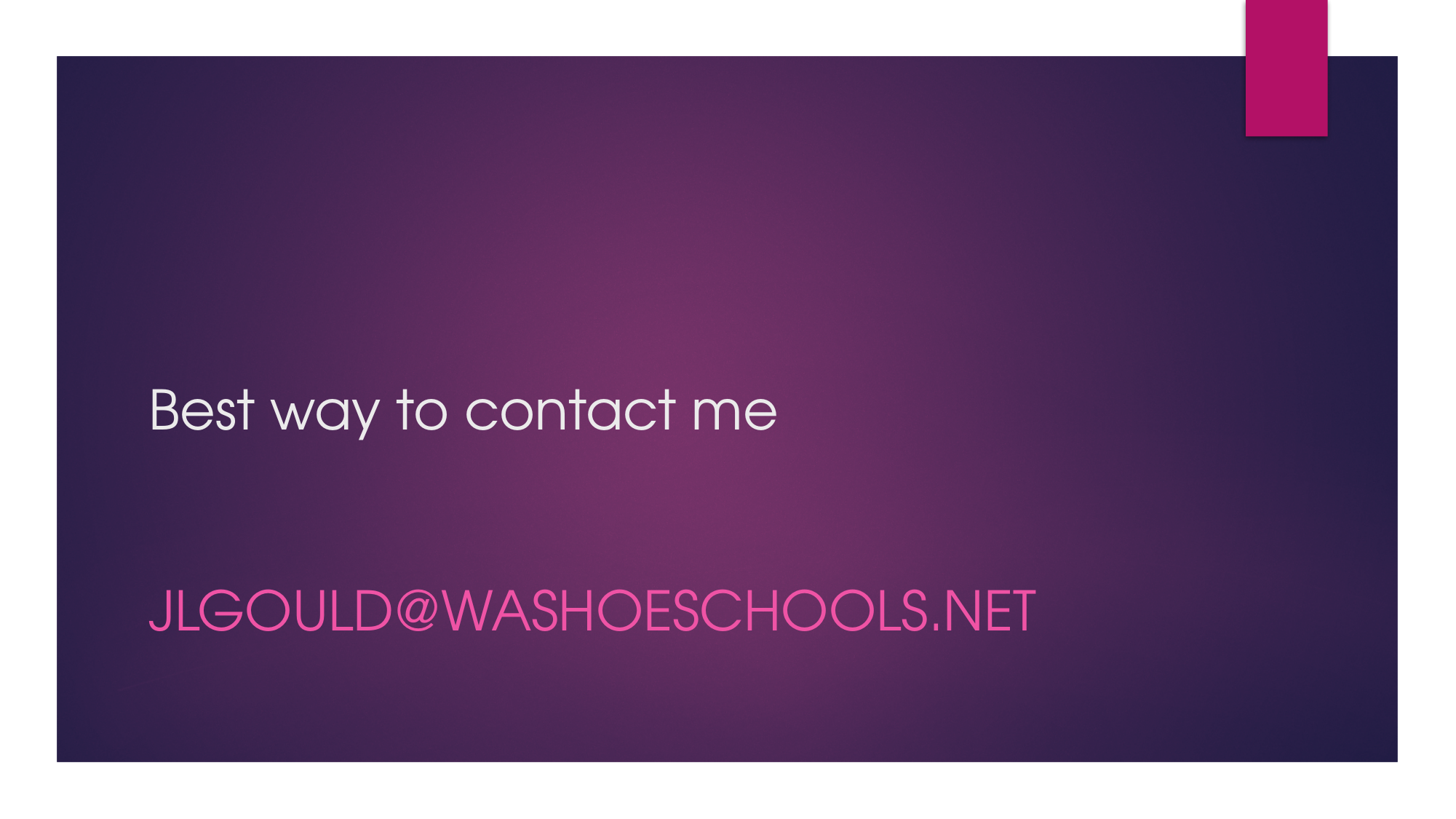

# Best way to contact me
Jlgould@washoeschools.net